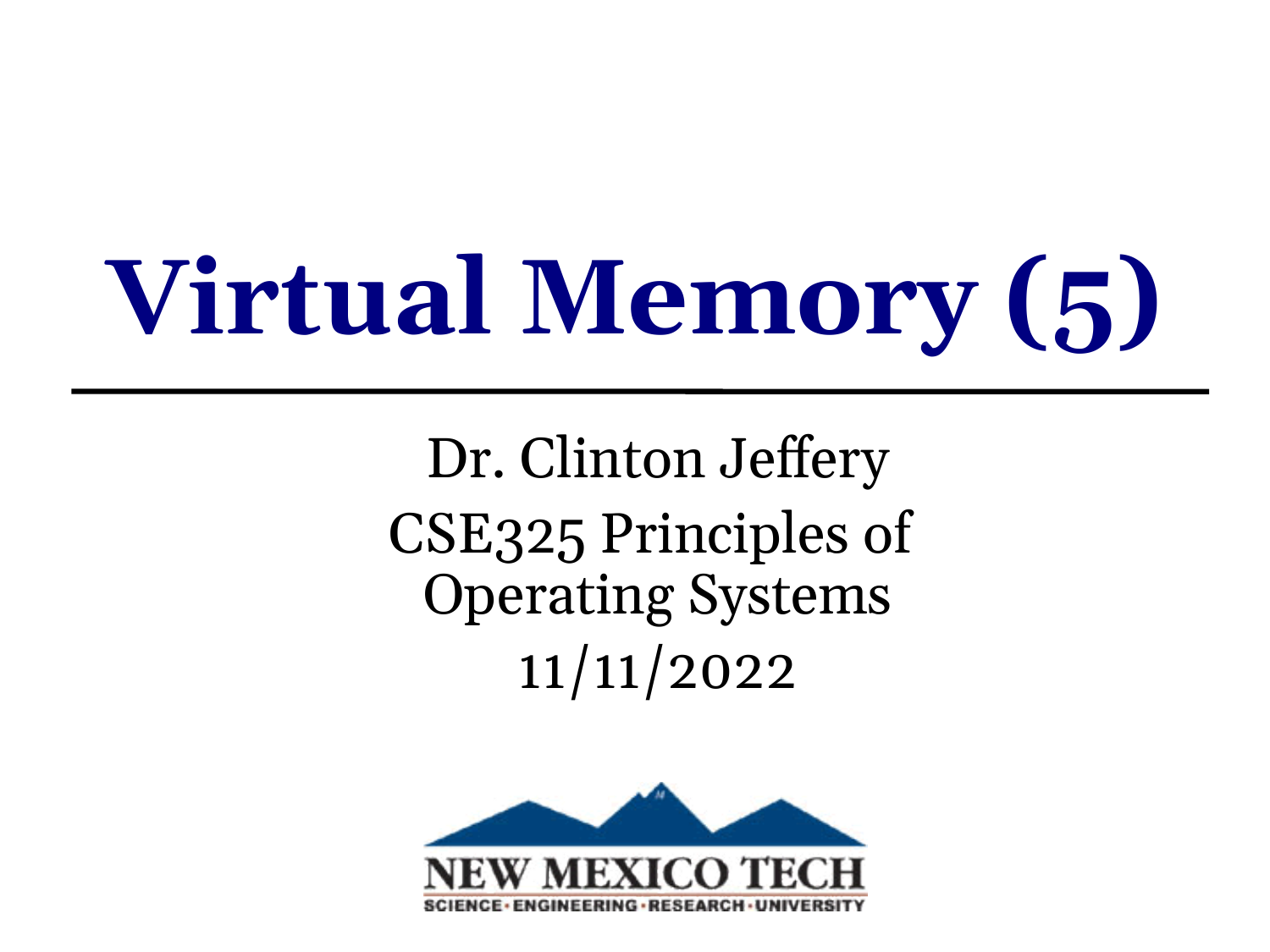

Virtual Memory (5)
Dr. Clinton Jeffery
CSE325 Principles of
Operating Systems
11/11/2022